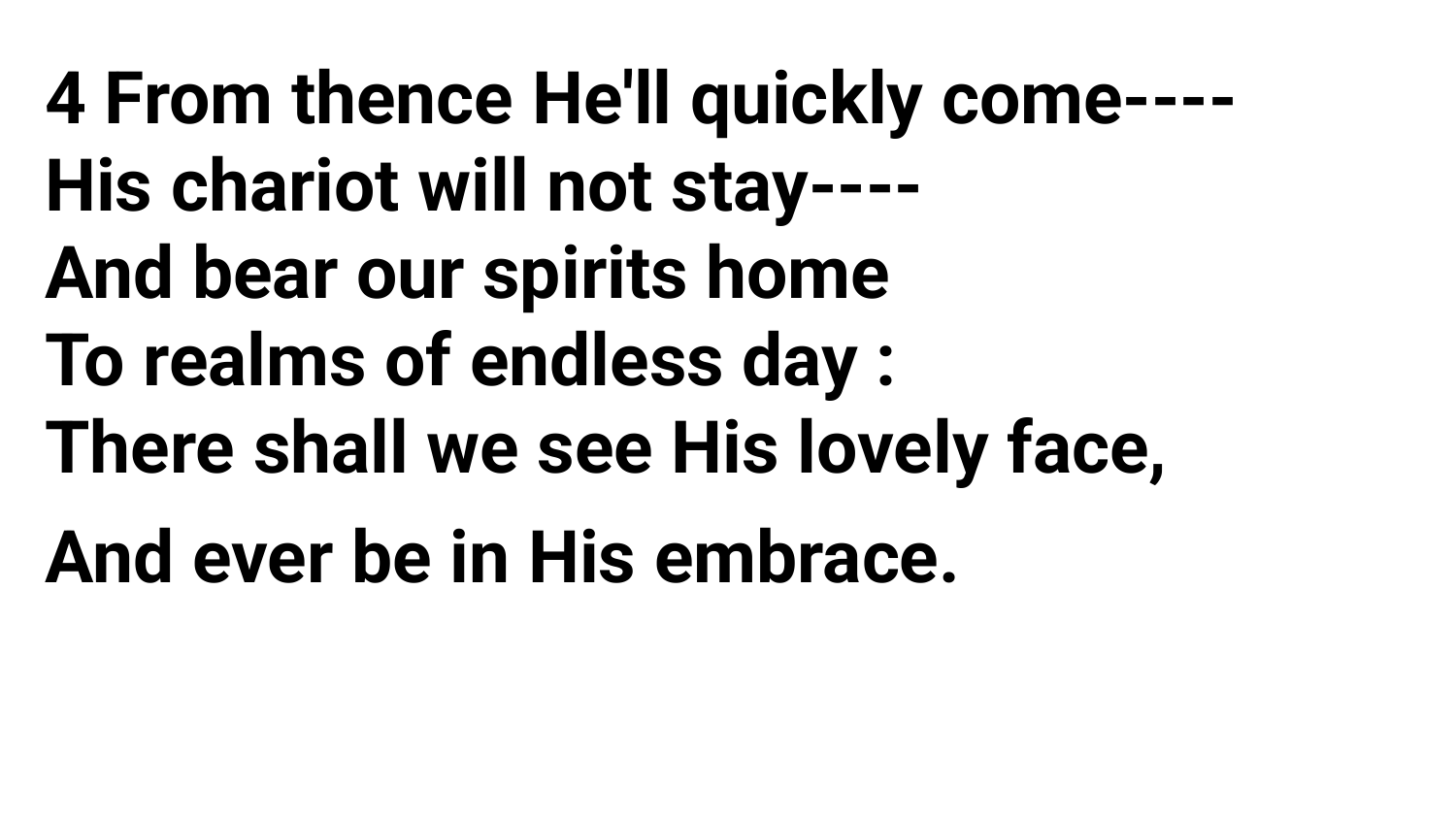

4 From thence He'll quickly come----
His chariot will not stay----
And bear our spirits home
To realms of endless day :
There shall we see His lovely face,
And ever be in His embrace.